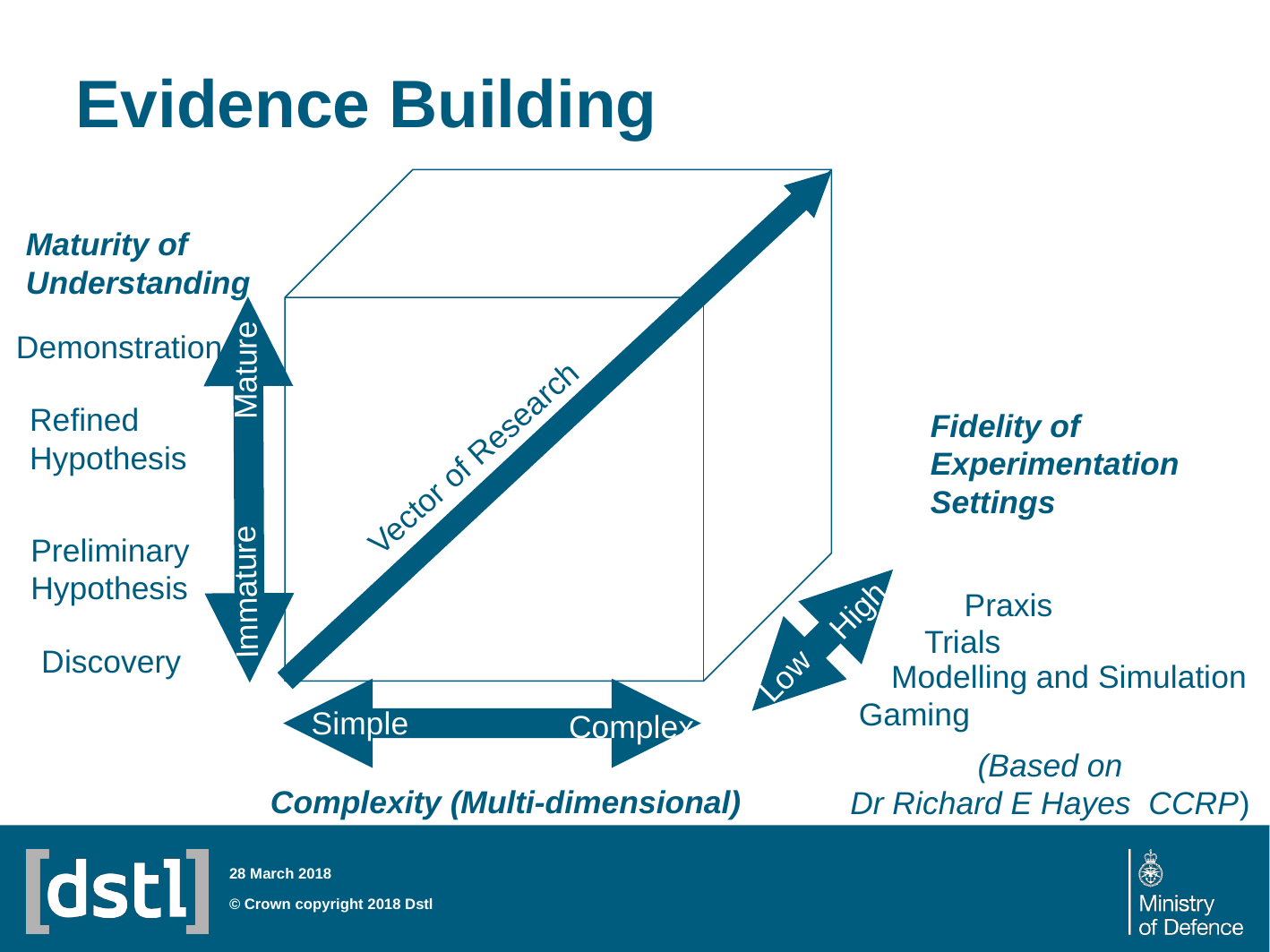

# Evidence Building

Maturity of
Understanding

Demonstration
Mature
Refined
Hypothesis
Fidelity of
Experimentation
Settings
Vector of Research
Preliminary
Hypothesis
Immature
Praxis
High
Trials
Discovery

Low
Modelling and Simulation
Gaming
Simple
Complex

(Based on
Dr Richard E Hayes  CCRP)
Complexity (Multi-dimensional)

28 March 2018
© Crown copyright 2018 Dstl